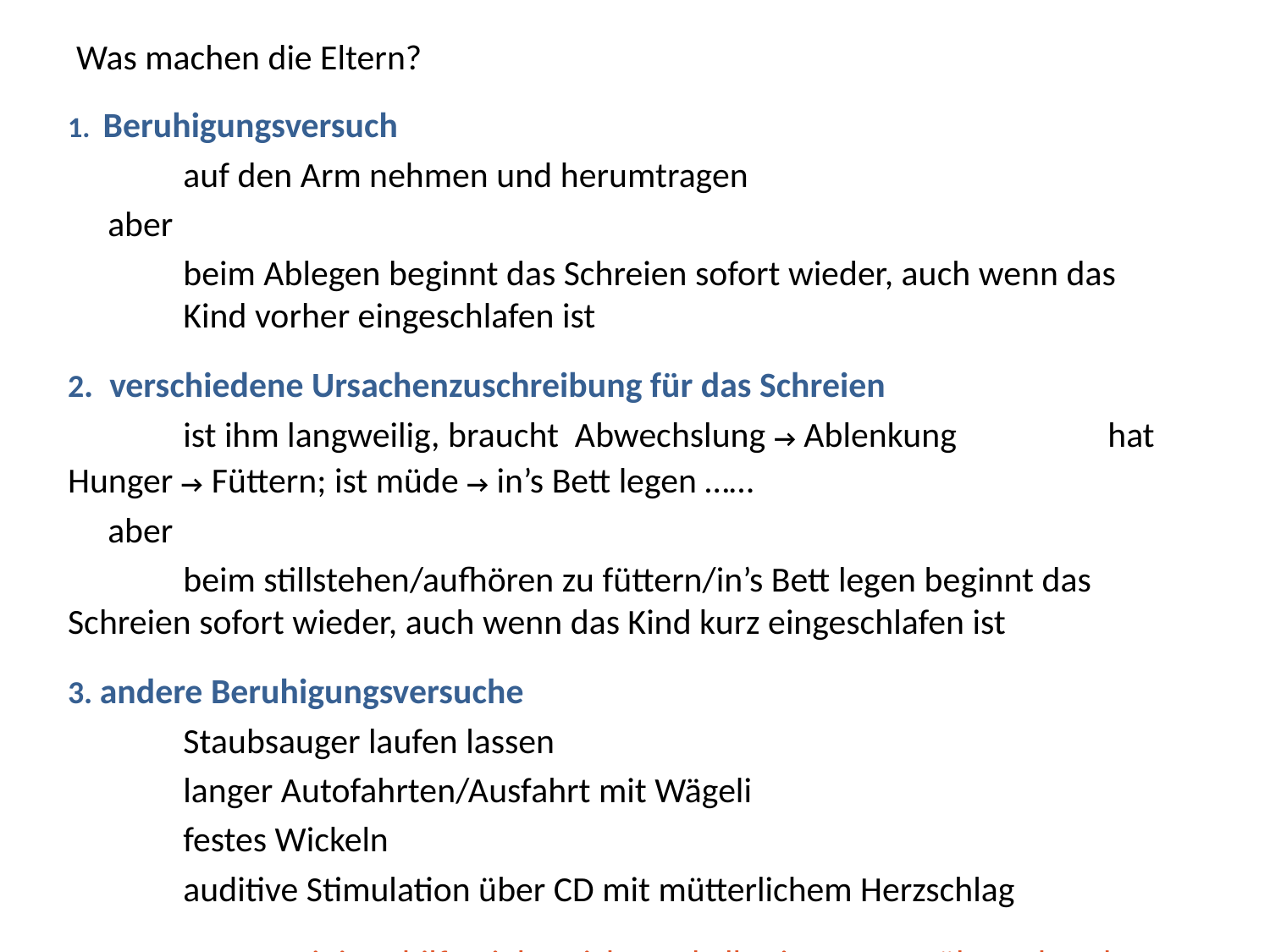

# Was machen die Eltern?
1.  Beruhigungsversuch
	auf den Arm nehmen und herumtragen
     aber
	beim Ablegen beginnt das Schreien sofort wieder, auch wenn das 	Kind vorher eingeschlafen ist

2.  verschiedene Ursachenzuschreibung für das Schreien
	ist ihm langweilig, braucht  Abwechslung → Ablenkung	     	hat Hunger → Füttern; ist müde → in’s Bett legen ……
     aber
	beim stillstehen/aufhören zu füttern/in’s Bett legen beginnt das 	Schreien sofort wieder, auch wenn das Kind kurz eingeschlafen ist

3. andere Beruhigungsversuche
	Staubsauger laufen lassen
	langer Autofahrten/Ausfahrt mit Wägeli
	festes Wickeln
	auditive Stimulation über CD mit mütterlichem Herzschlag

 → einiges hilft, vieles nicht und alles i.R. nur vorübergehende ….